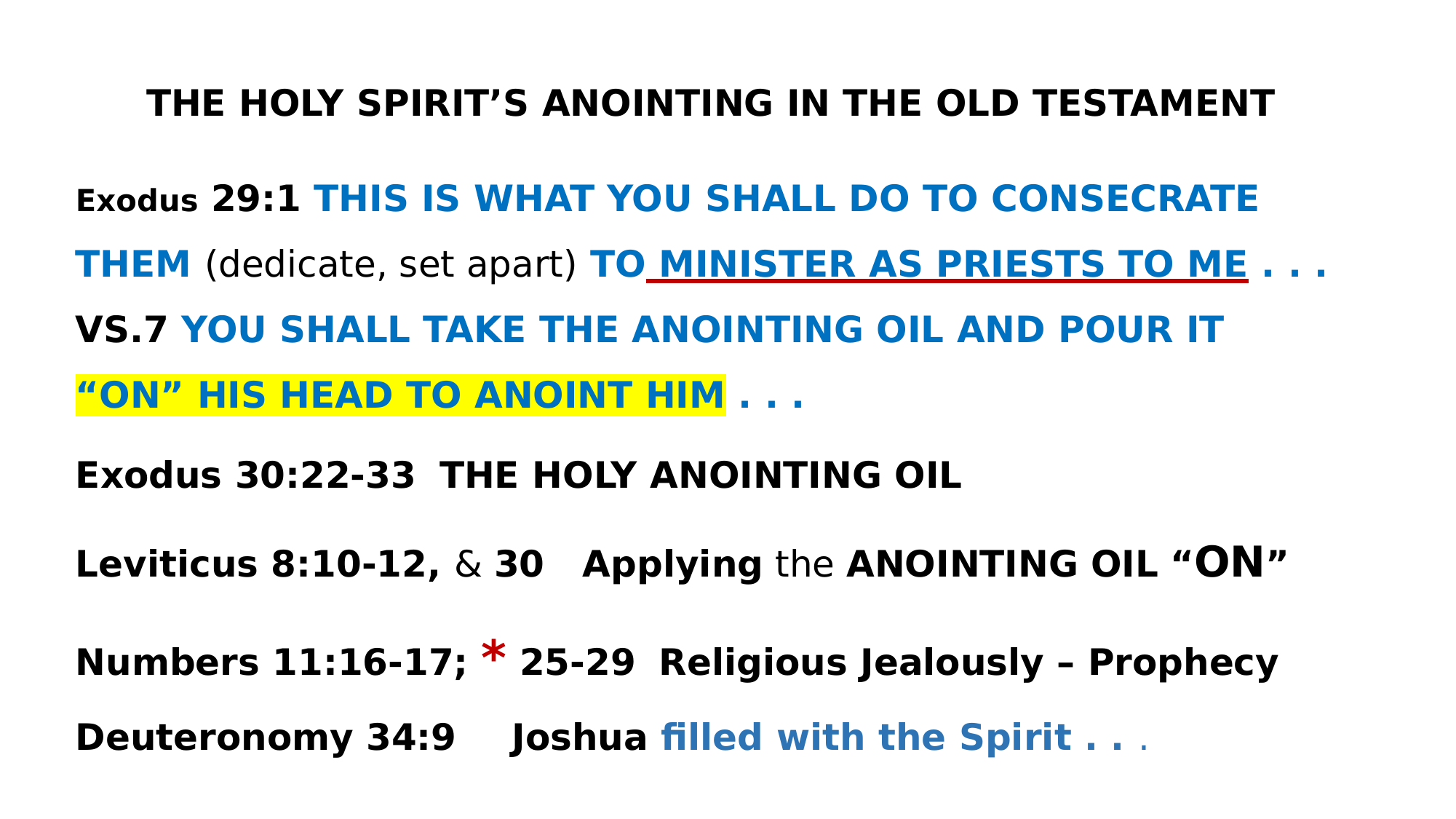

THE HOLY SPIRIT’S ANOINTING IN THE OLD TESTAMENT

Exodus 29:1 THIS IS WHAT YOU SHALL DO TO CONSECRATE  THEM (dedicate, set apart) TO MINISTER AS PRIESTS TO ME . . .
VS.7 YOU SHALL TAKE THE ANOINTING OIL AND POUR IT “ON” HIS HEAD TO ANOINT HIM . . .

Exodus 30:22-33  THE HOLY ANOINTING OIL

Leviticus 8:10-12, & 30   Applying the ANOINTING OIL “ON”

Numbers 11:16-17; * 25-29  Religious Jealously – Prophecy

Deuteronomy 34:9	Joshua filled with the Spirit . . .